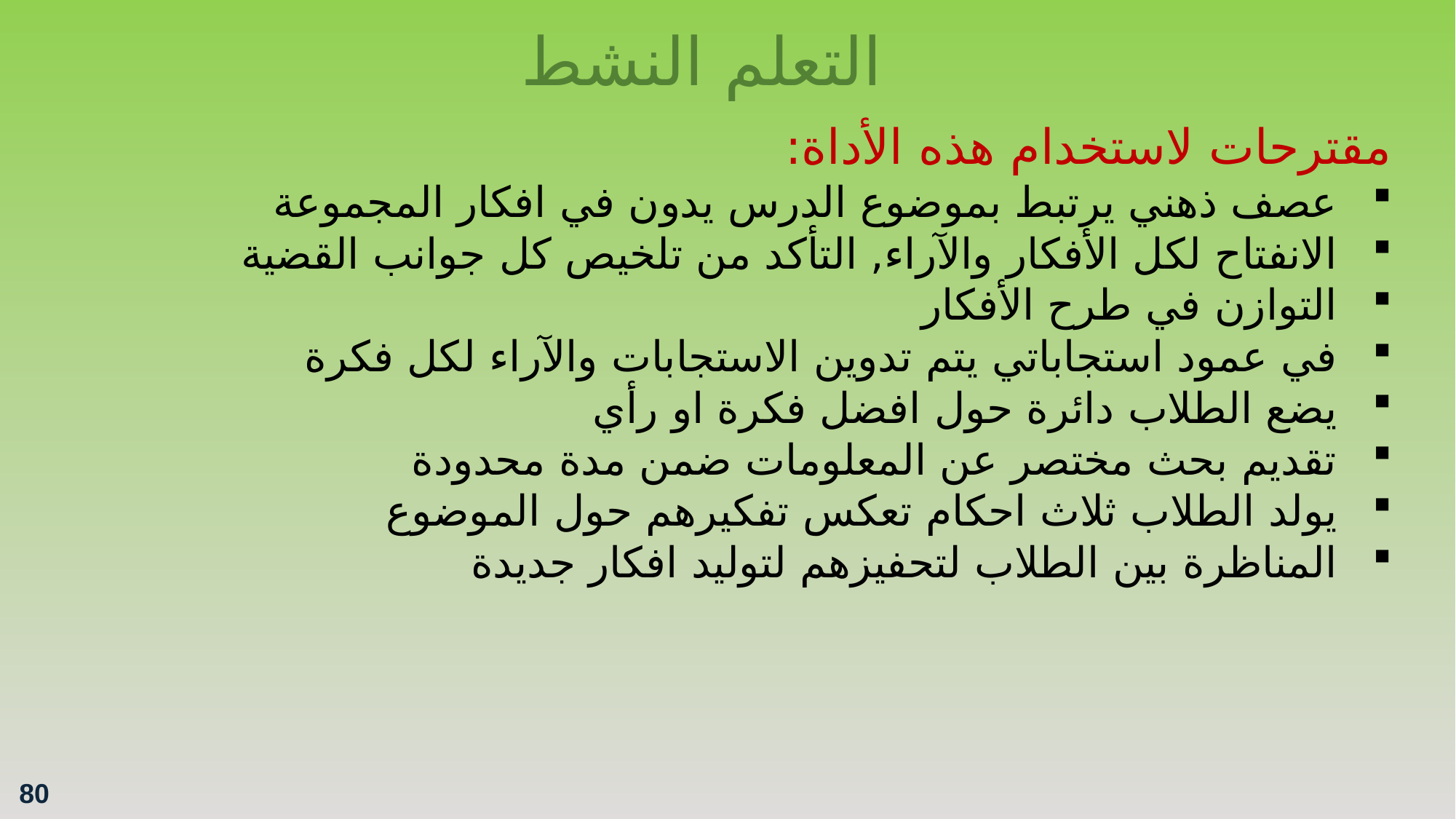

التعلم النشط
مقترحات لاستخدام هذه الأداة:
عصف ذهني يرتبط بموضوع الدرس يدون في افكار المجموعة
الانفتاح لكل الأفكار والآراء, التأكد من تلخيص كل جوانب القضية
التوازن في طرح الأفكار
في عمود استجاباتي يتم تدوين الاستجابات والآراء لكل فكرة
يضع الطلاب دائرة حول افضل فكرة او رأي
تقديم بحث مختصر عن المعلومات ضمن مدة محدودة
يولد الطلاب ثلاث احكام تعكس تفكيرهم حول الموضوع
المناظرة بين الطلاب لتحفيزهم لتوليد افكار جديدة
80